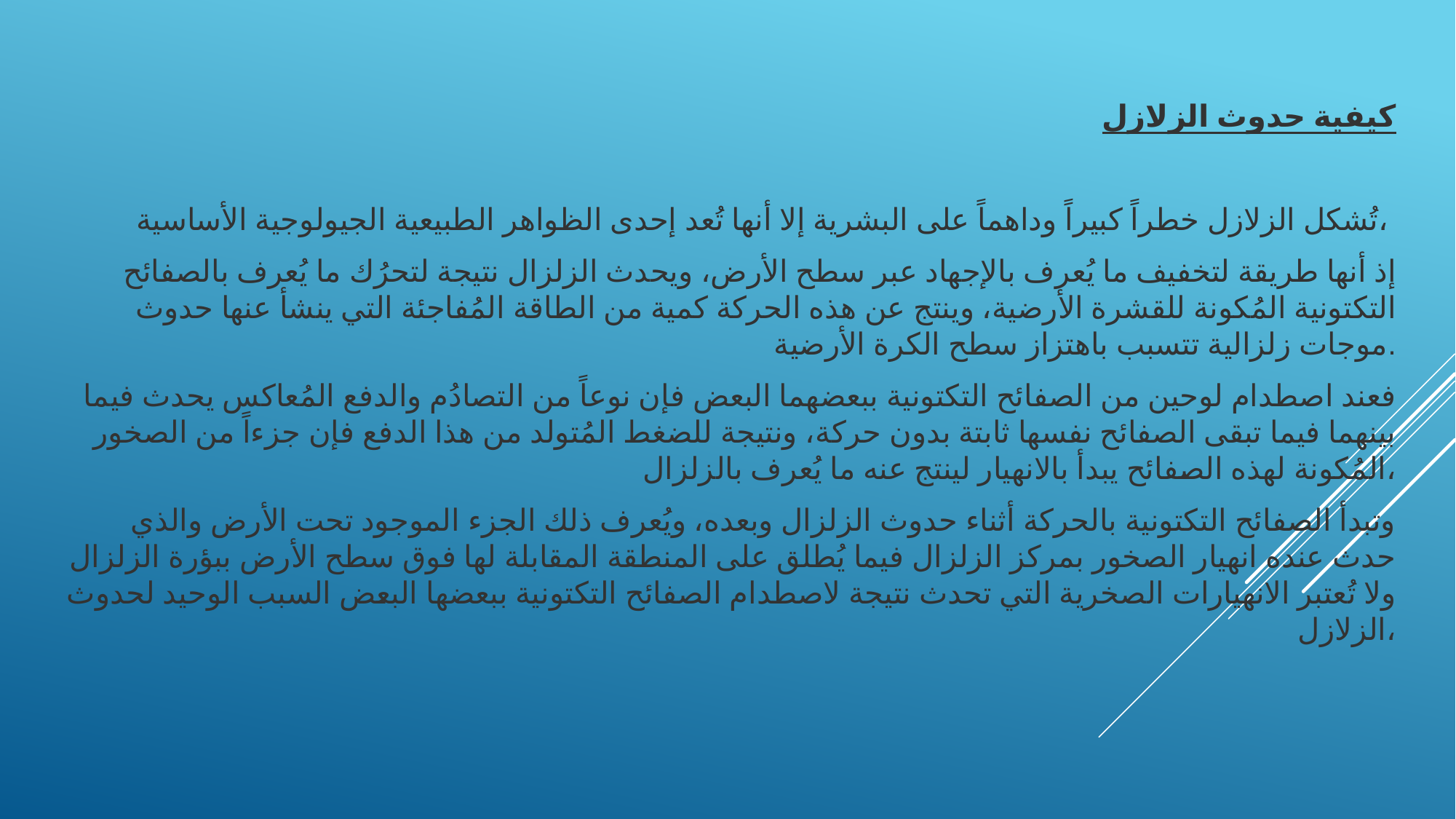

كيفية حدوث الزلازل

 تُشكل الزلازل خطراً كبيراً وداهماً على البشرية إلا أنها تُعد إحدى الظواهر الطبيعية الجيولوجية الأساسية،
إذ أنها طريقة لتخفيف ما يُعرف بالإجهاد عبر سطح الأرض، ويحدث الزلزال نتيجة لتحرُك ما يُعرف بالصفائح التكتونية المُكونة للقشرة الأرضية، وينتج عن هذه الحركة كمية من الطاقة المُفاجئة التي ينشأ عنها حدوث موجات زلزالية تتسبب باهتزاز سطح الكرة الأرضية.
 فعند اصطدام لوحين من الصفائح التكتونية ببعضهما البعض فإن نوعاً من التصادُم والدفع المُعاكس يحدث فيما بينهما فيما تبقى الصفائح نفسها ثابتة بدون حركة، ونتيجة للضغط المُتولد من هذا الدفع فإن جزءاً من الصخور المُكونة لهذه الصفائح يبدأ بالانهيار لينتج عنه ما يُعرف بالزلزال،
 وتبدأ الصفائح التكتونية بالحركة أثناء حدوث الزلزال وبعده، ويُعرف ذلك الجزء الموجود تحت الأرض والذي حدث عنده انهيار الصخور بمركز الزلزال فيما يُطلق على المنطقة المقابلة لها فوق سطح الأرض ببؤرة الزلزال ولا تُعتبر الانهيارات الصخرية التي تحدث نتيجة لاصطدام الصفائح التكتونية ببعضها البعض السبب الوحيد لحدوث الزلازل،